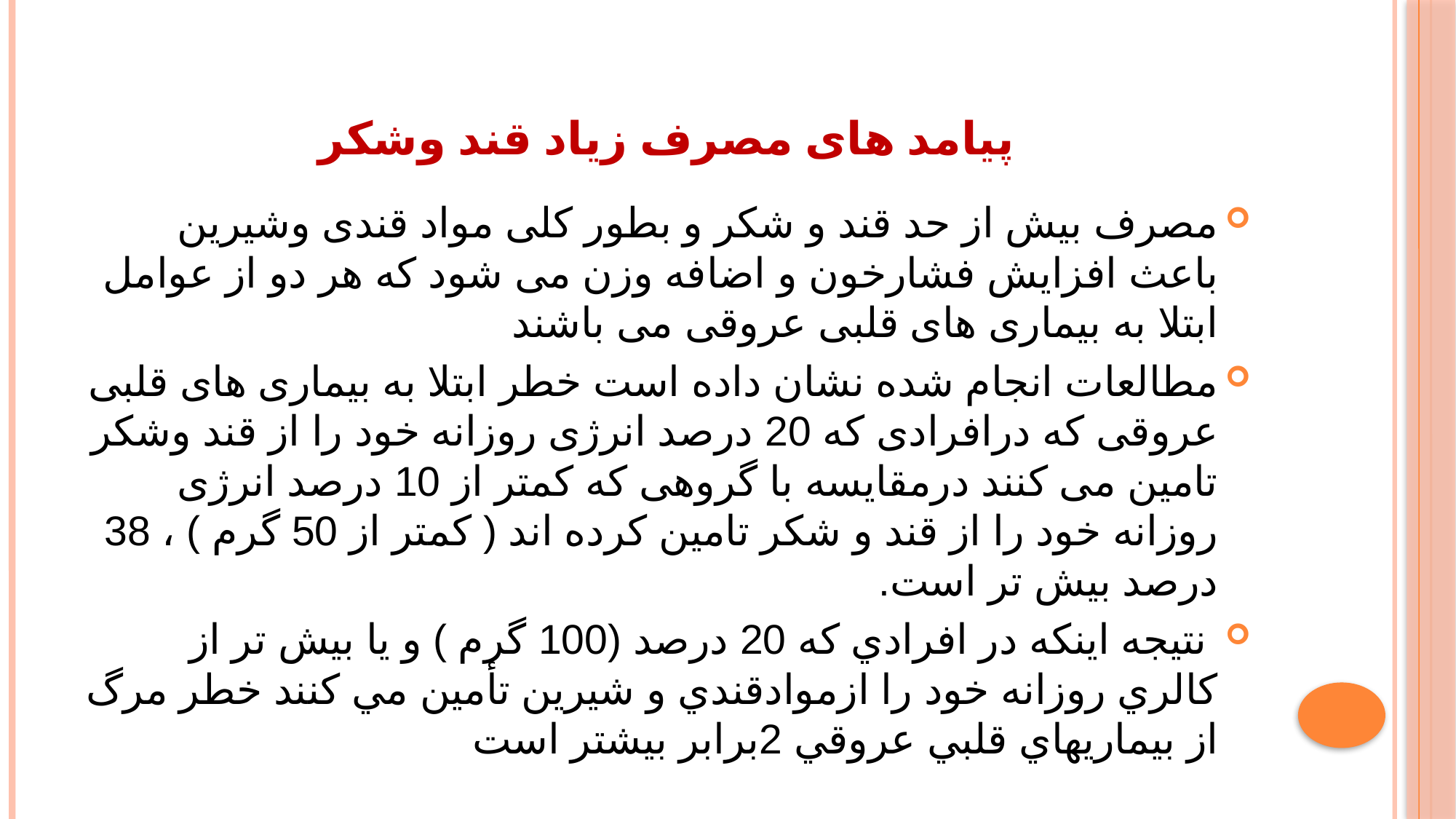

# پیامد های مصرف زیاد قند وشکر
مصرف بیش از حد قند و شکر و بطور کلی مواد قندی وشیرین باعث افزایش فشارخون و اضافه وزن می شود که هر دو از عوامل ابتلا به بیماری های قلبی عروقی می باشند
مطالعات انجام شده نشان داده است خطر ابتلا به بیماری های قلبی عروقی که درافرادی که 20 درصد انرژی روزانه خود را از قند وشکر تامین می کنند درمقایسه با گروهی که کمتر از 10 درصد انرژی روزانه خود را از قند و شکر تامین کرده اند ( کمتر از 50 گرم ) ، 38 درصد بیش تر است.
 نتيجه اينكه در افرادي كه 20 درصد (100 گرم ) و يا بيش تر از كالري روزانه خود را ازموادقندي و شيرين تأمين مي کنند خطر مرگ از بيماريهاي قلبي عروقي 2برابر بيشتر است